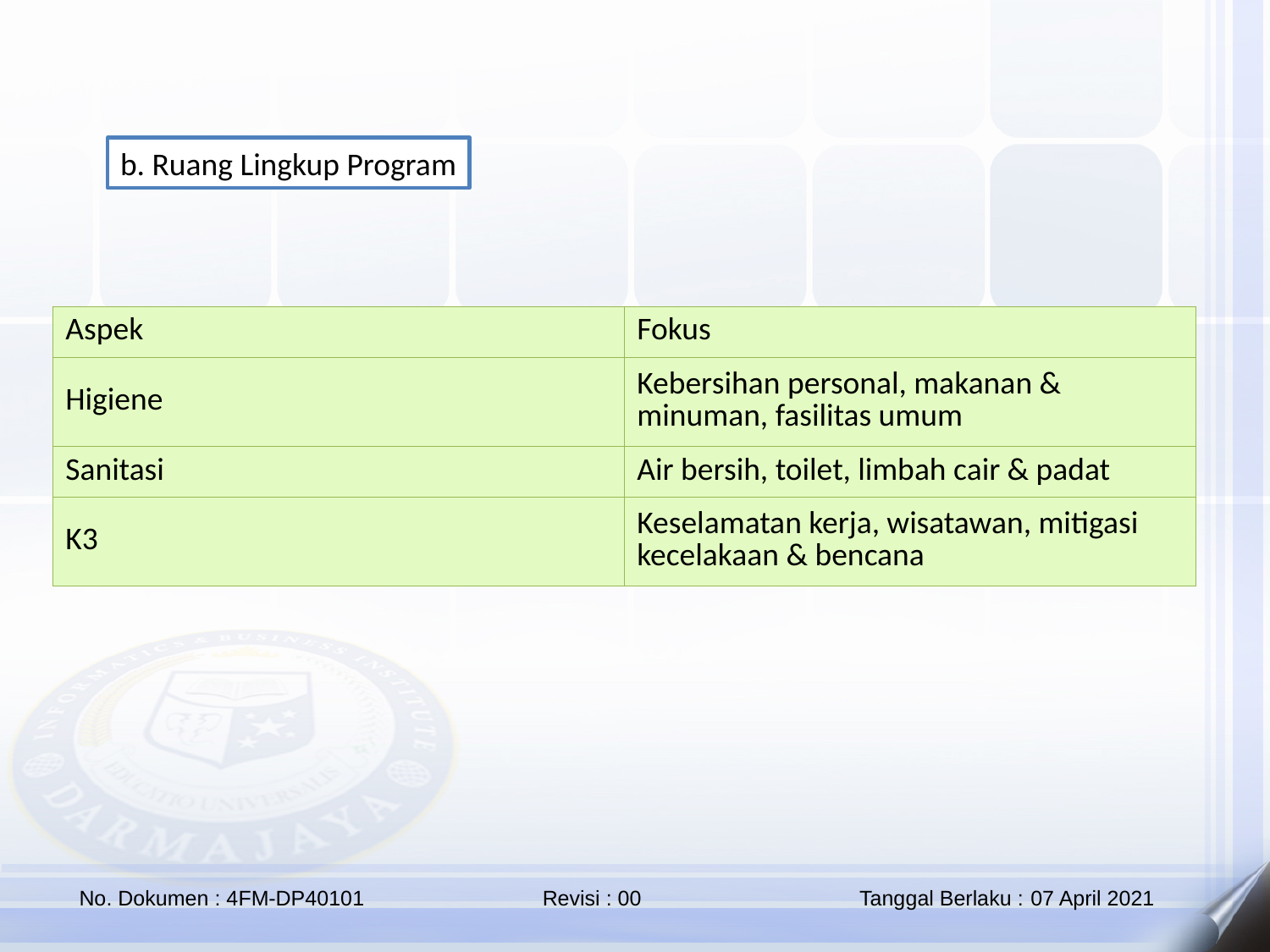

b. Ruang Lingkup Program
| Aspek | Fokus |
| --- | --- |
| Higiene | Kebersihan personal, makanan & minuman, fasilitas umum |
| Sanitasi | Air bersih, toilet, limbah cair & padat |
| K3 | Keselamatan kerja, wisatawan, mitigasi kecelakaan & bencana |